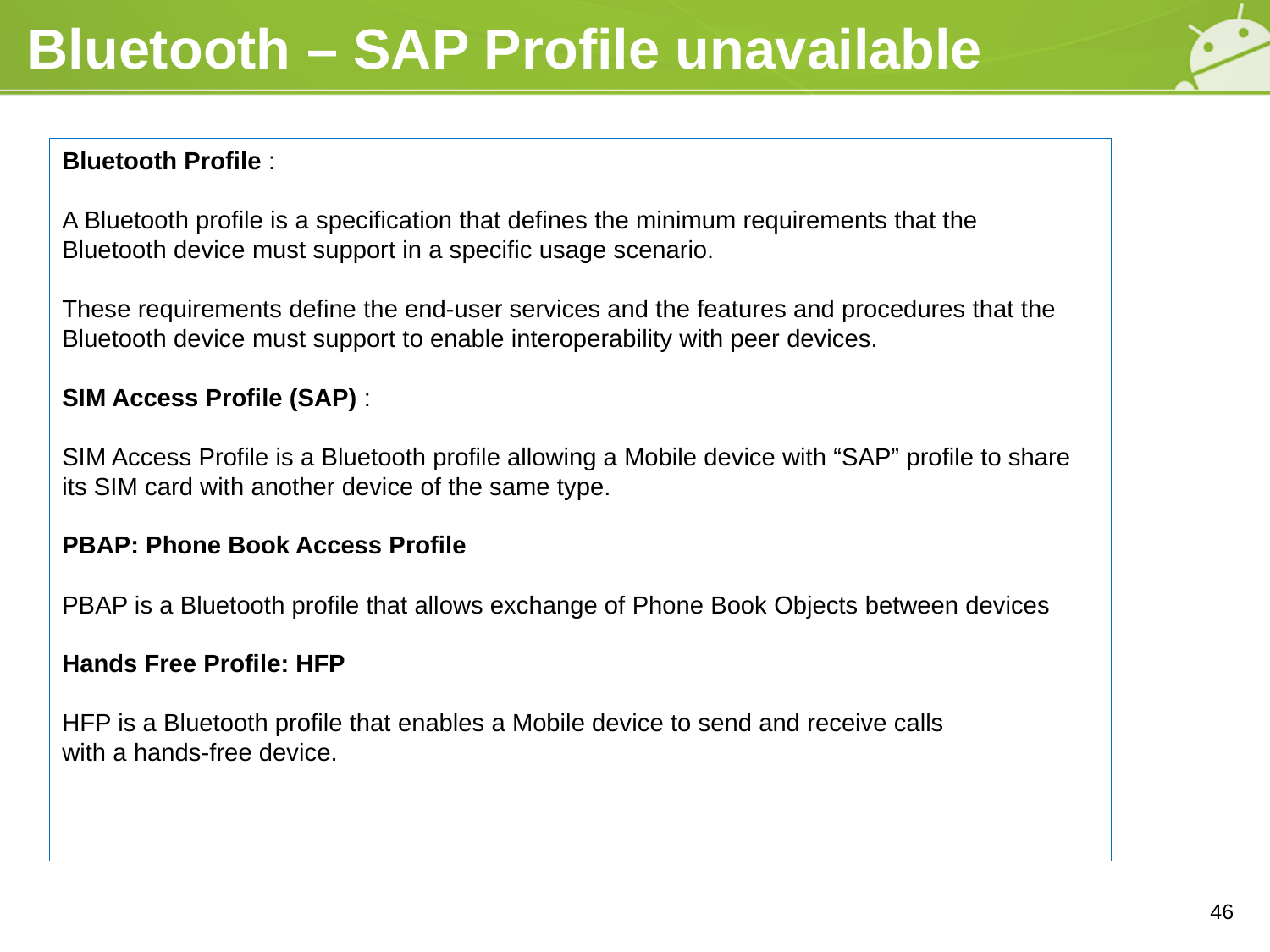

# Bluetooth – SAP Profile unavailable
Bluetooth Profile :

A Bluetooth profile is a specification that defines the minimum requirements that the
Bluetooth device must support in a specific usage scenario.

These requirements define the end-user services and the features and procedures that the Bluetooth device must support to enable interoperability with peer devices.

SIM Access Profile (SAP) :

SIM Access Profile is a Bluetooth profile allowing a Mobile device with “SAP” profile to share its SIM card with another device of the same type.

PBAP: Phone Book Access Profile

PBAP is a Bluetooth profile that allows exchange of Phone Book Objects between devices

Hands Free Profile: HFP

HFP is a Bluetooth profile that enables a Mobile device to send and receive calls
with a hands-free device.

46